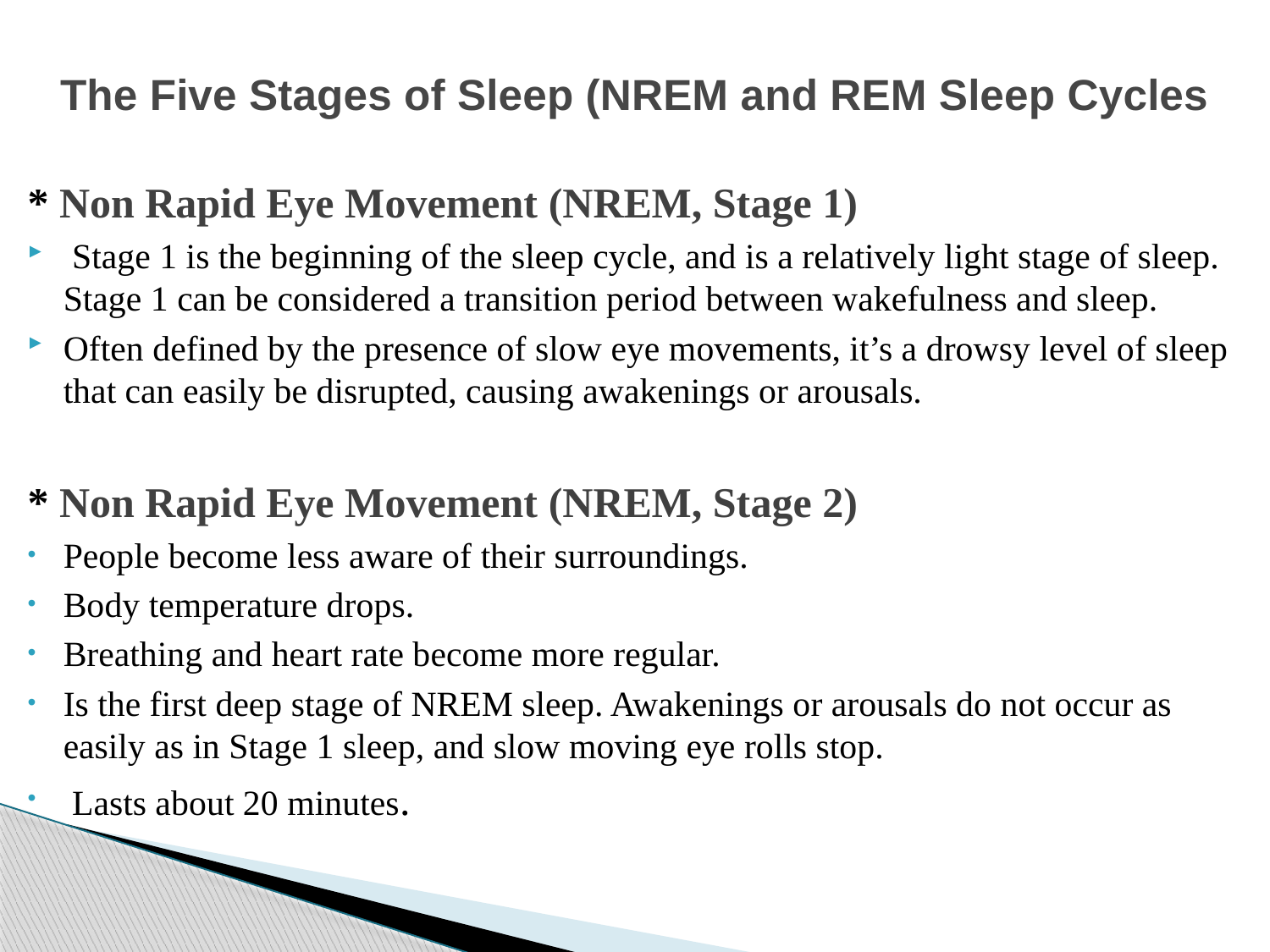

# The Five Stages of Sleep (NREM and REM Sleep Cycles
* Non Rapid Eye Movement (NREM, Stage 1)
 Stage 1 is the beginning of the sleep cycle, and is a relatively light stage of sleep. Stage 1 can be considered a transition period between wakefulness and sleep.
Often defined by the presence of slow eye movements, it’s a drowsy level of sleep that can easily be disrupted, causing awakenings or arousals.

* Non Rapid Eye Movement (NREM, Stage 2)
People become less aware of their surroundings.
Body temperature drops.
Breathing and heart rate become more regular.
Is the first deep stage of NREM sleep. Awakenings or arousals do not occur as easily as in Stage 1 sleep, and slow moving eye rolls stop.
 Lasts about 20 minutes.